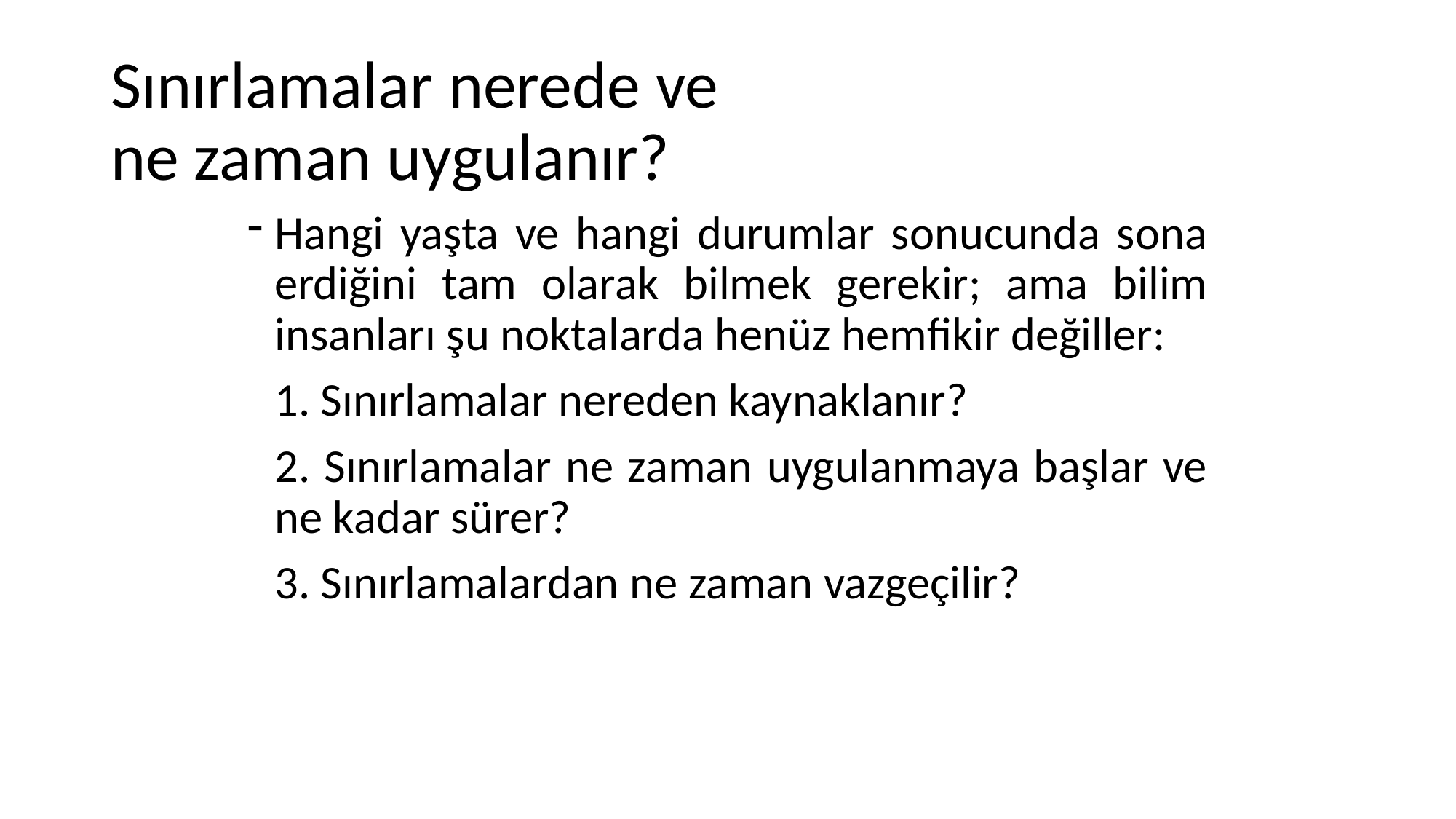

# Sınırlamalar nerede ve ne zaman uygulanır?
Hangi yaşta ve hangi durumlar sonucunda sona erdiğini tam olarak bilmek gerekir; ama bilim insanları şu noktalarda henüz hemfikir değiller:
	1. Sınırlamalar nereden kaynaklanır?
	2. Sınırlamalar ne zaman uygulanmaya başlar ve ne kadar sürer?
	3. Sınırlamalardan ne zaman vazgeçilir?